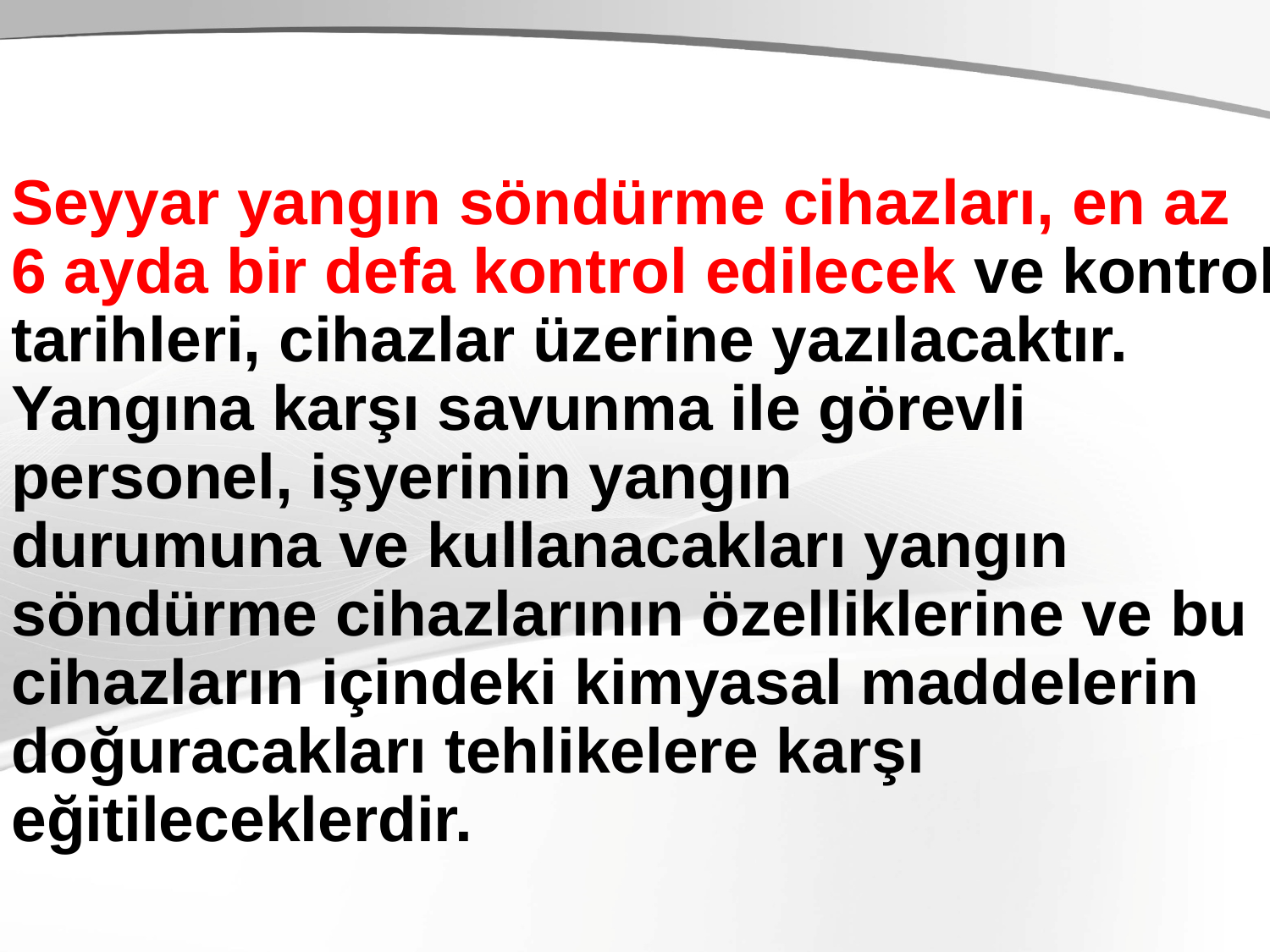

Seyyar yangın söndürme cihazları, en az 6 ayda bir defa kontrol edilecek ve kontrol tarihleri, cihazlar üzerine yazılacaktır.
Yangına karşı savunma ile görevli personel, işyerinin yangın                    durumuna ve kullanacakları yangın söndürme cihazlarının özelliklerine ve bu cihazların içindeki kimyasal maddelerin doğuracakları tehlikelere karşı  eğitileceklerdir.